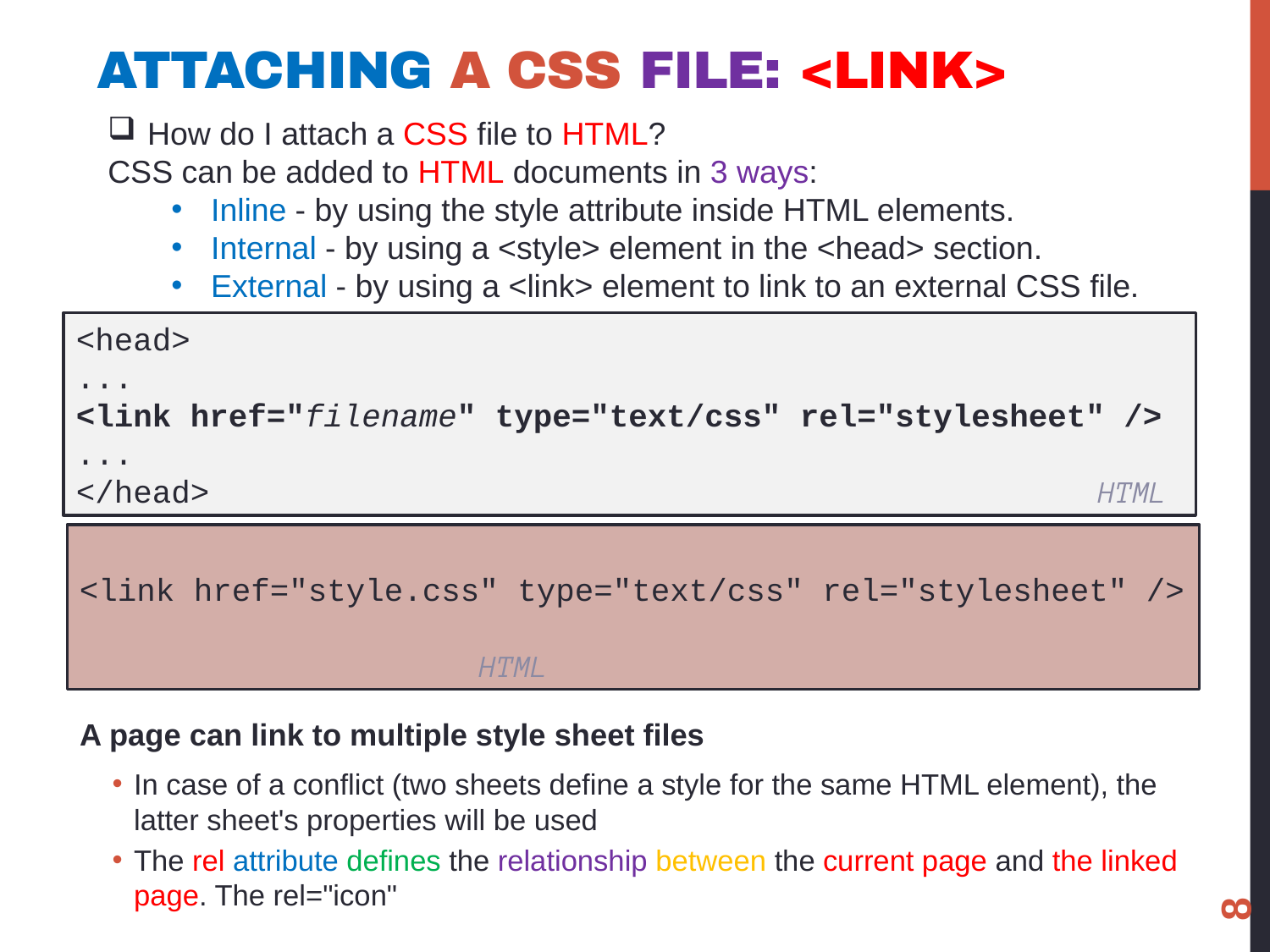

# Attaching a CSS file: <link>
How do I attach a CSS file to HTML?
CSS can be added to HTML documents in 3 ways:
Inline - by using the style attribute inside HTML elements.
Internal - by using a <style> element in the <head> section.
External - by using a <link> element to link to an external CSS file.
<head>
...
<link href="filename" type="text/css" rel="stylesheet" />
...
</head>						       HTML

<link href="style.css" type="text/css" rel="stylesheet" />
			  								 HTML
A page can link to multiple style sheet files
In case of a conflict (two sheets define a style for the same HTML element), the latter sheet's properties will be used
The rel attribute defines the relationship between the current page and the linked page. The rel="icon"
8